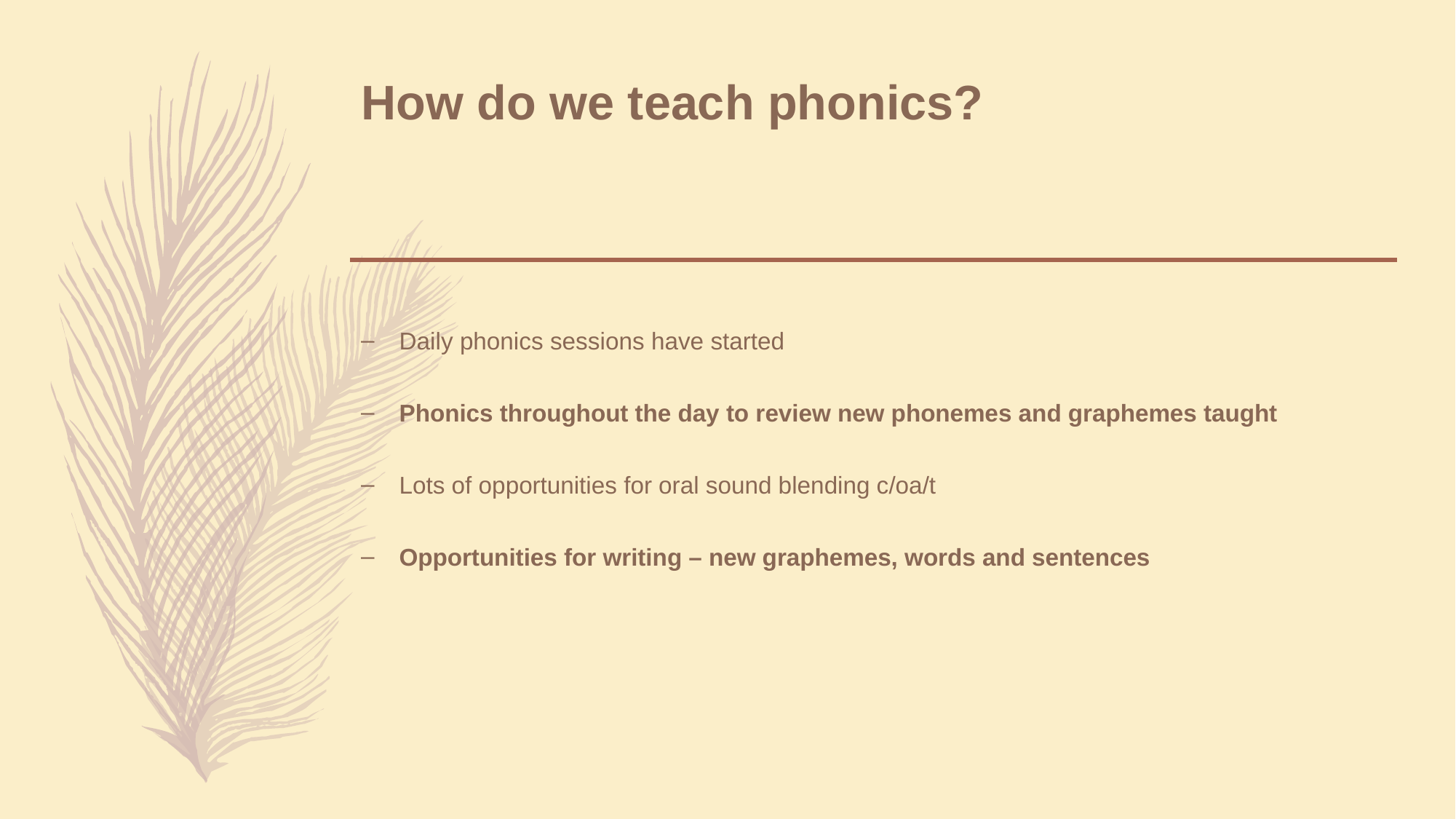

# How do we teach phonics?
Daily phonics sessions have started
Phonics throughout the day to review new phonemes and graphemes taught
Lots of opportunities for oral sound blending c/oa/t
Opportunities for writing – new graphemes, words and sentences